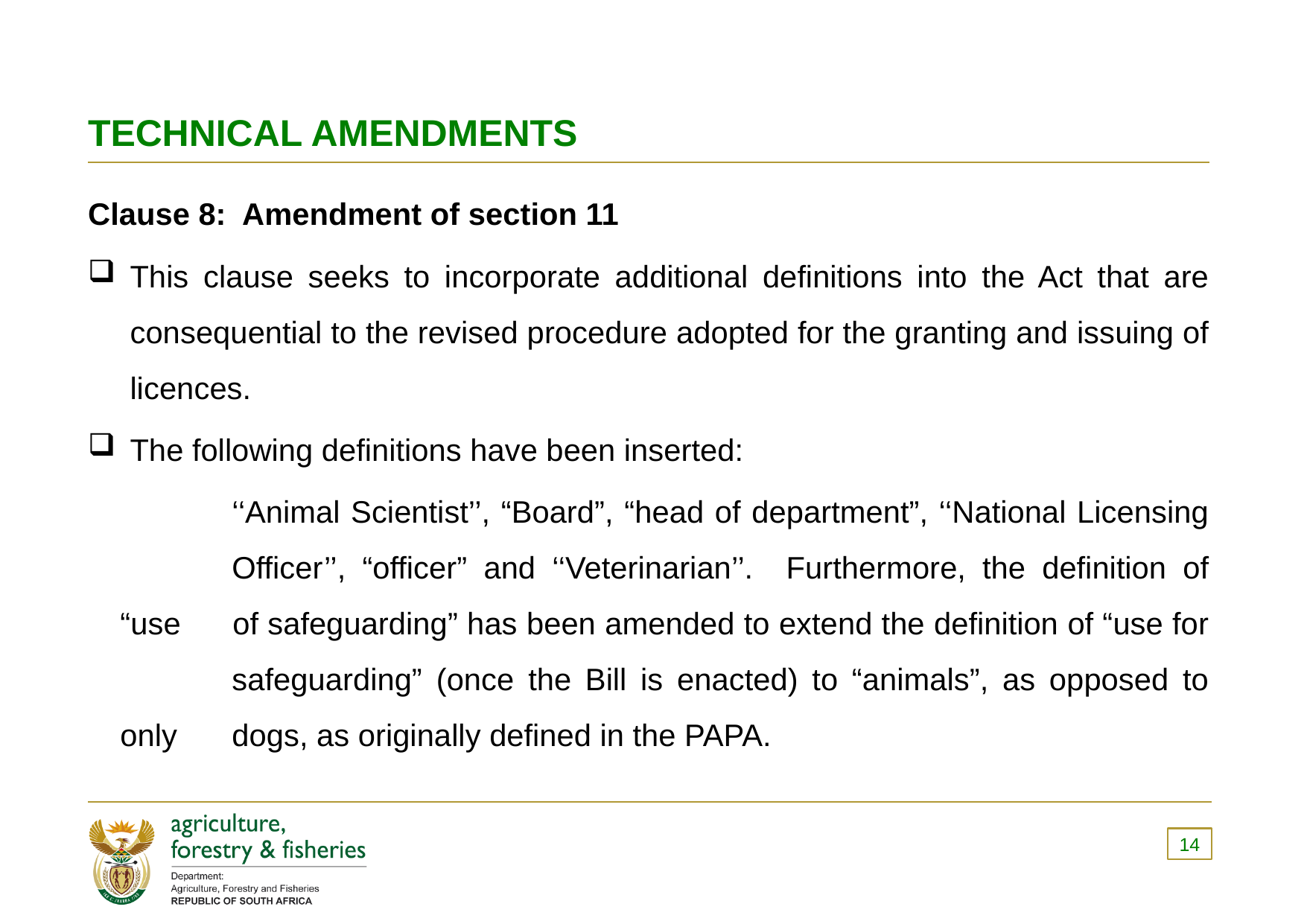

# TECHNICAL AMENDMENTS
Clause 8:  Amendment of section 11
This clause seeks to incorporate additional definitions into the Act that are consequential to the revised procedure adopted for the granting and issuing of licences.
The following definitions have been inserted:
	‘‘Animal Scientist’’, “Board”, “head of department”, ‘‘National Licensing 	Officer’’, “officer” and ‘‘Veterinarian’’.  Furthermore, the definition of “use 	of safeguarding” has been amended to extend the definition of “use for 	safeguarding” (once the Bill is enacted) to “animals”, as opposed to only 	dogs, as originally defined in the PAPA.
14